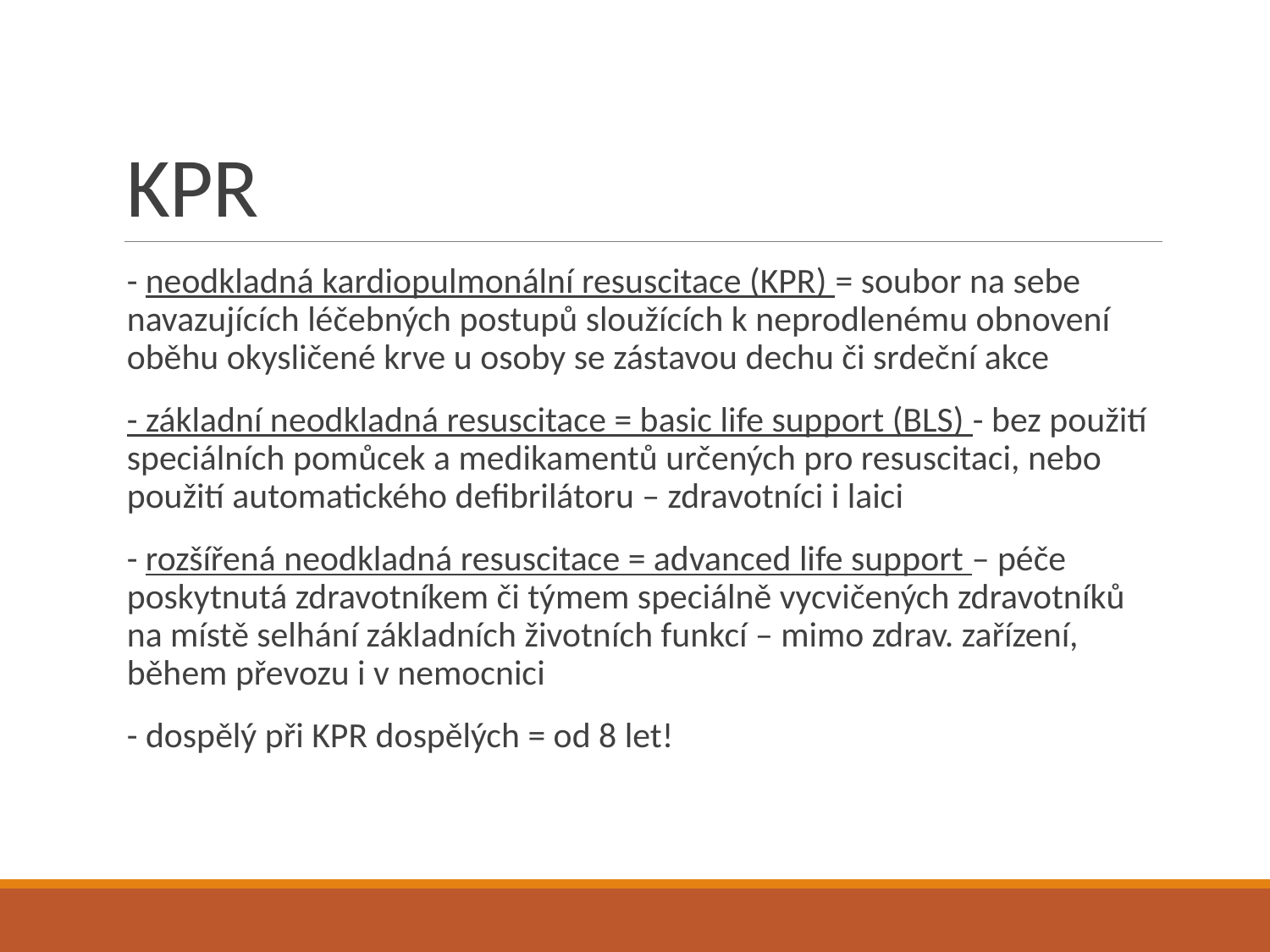

# KPR
- neodkladná kardiopulmonální resuscitace (KPR) = soubor na sebe navazujících léčebných postupů sloužících k neprodlenému obnovení oběhu okysličené krve u osoby se zástavou dechu či srdeční akce
- základní neodkladná resuscitace = basic life support (BLS) - bez použití speciálních pomůcek a medikamentů určených pro resuscitaci, nebo použití automatického defibrilátoru – zdravotníci i laici
- rozšířená neodkladná resuscitace = advanced life support – péče poskytnutá zdravotníkem či týmem speciálně vycvičených zdravotníků na místě selhání základních životních funkcí – mimo zdrav. zařízení, během převozu i v nemocnici
- dospělý při KPR dospělých = od 8 let!